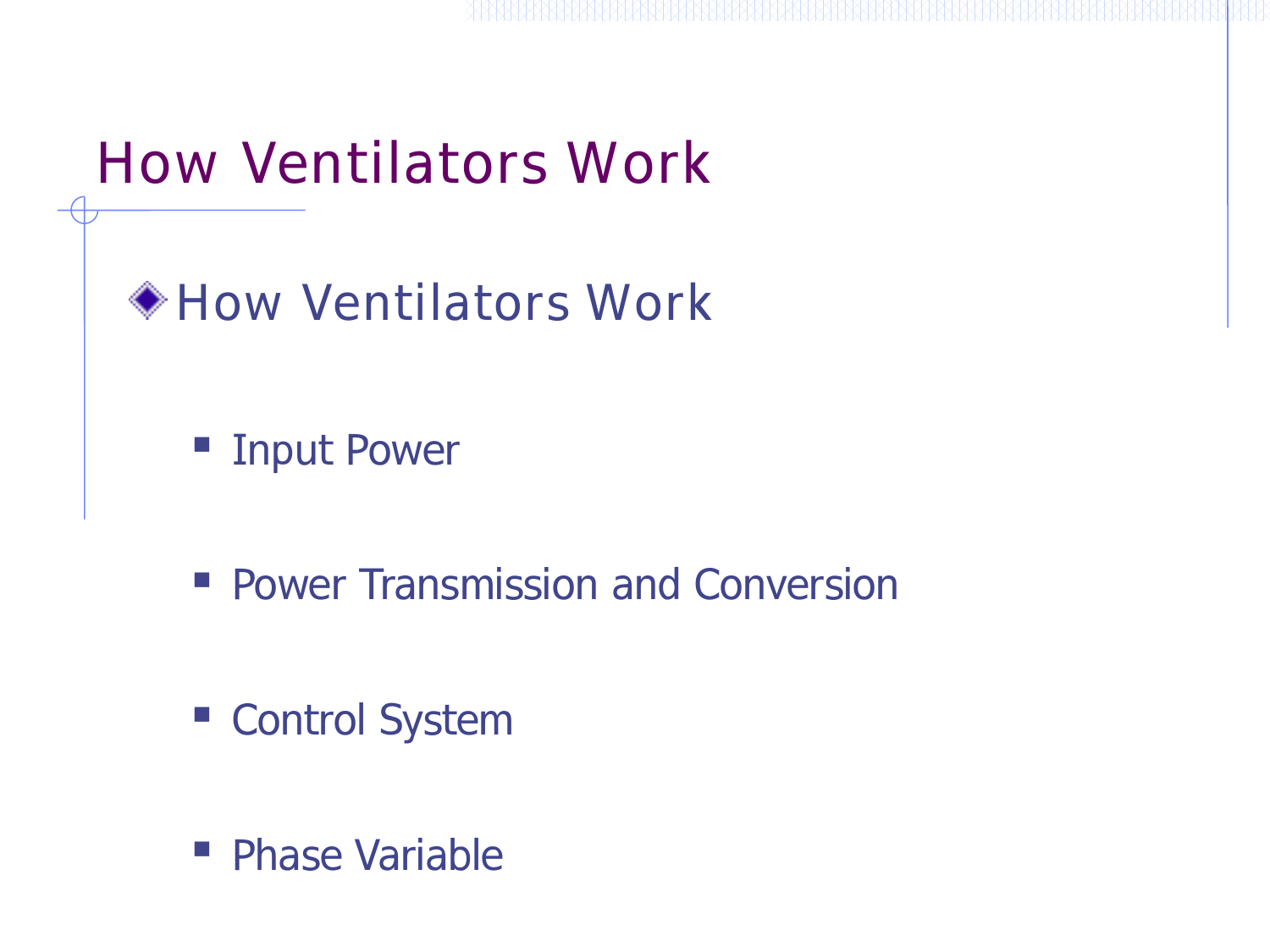

# How Ventilators Work
How Ventilators Work

Input Power

Power Transmission and Conversion

Control System

Phase Variable